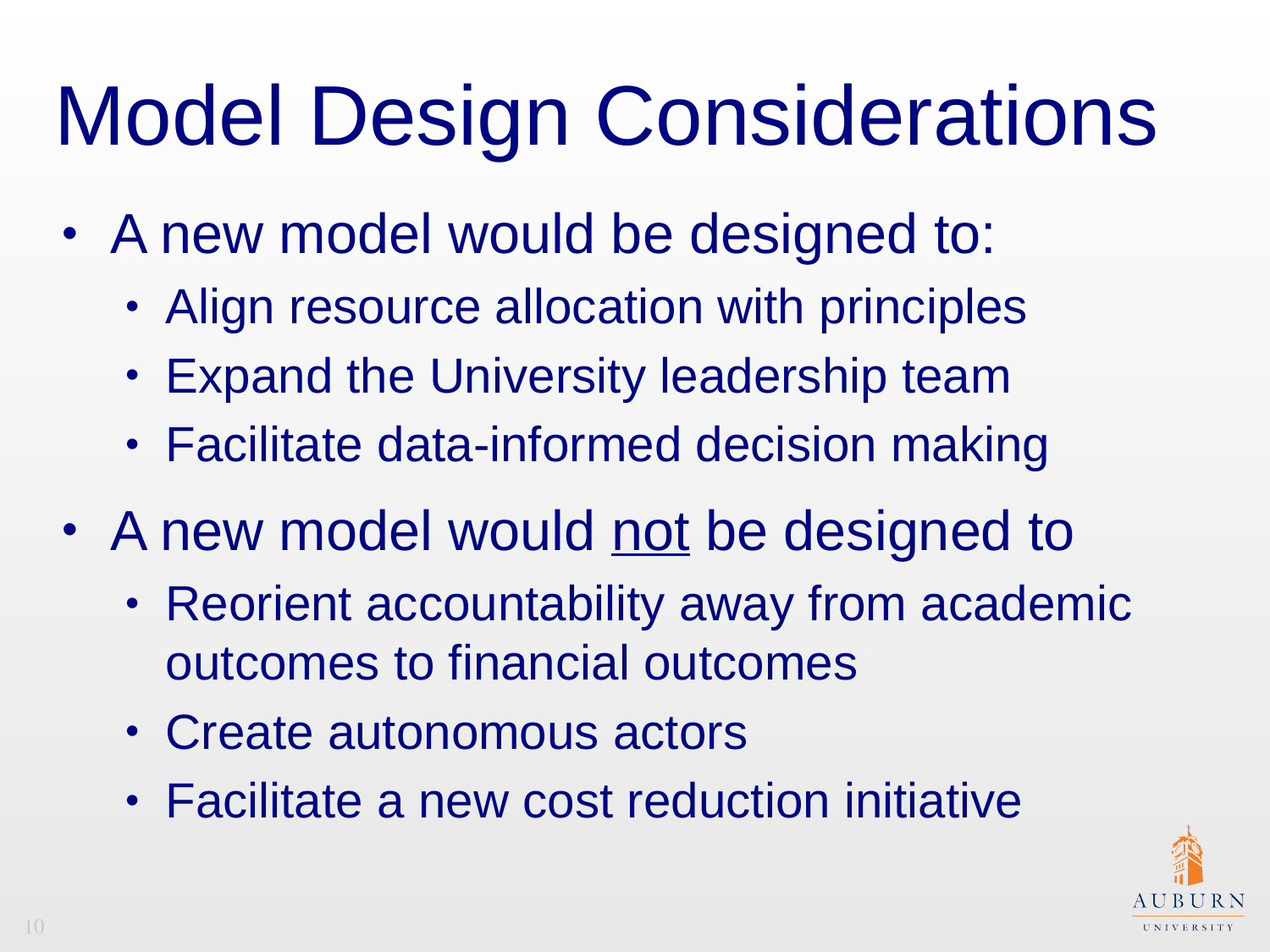

# Model Design Considerations
A new model would be designed to:
Align resource allocation with principles
Expand the University leadership team
Facilitate data-informed decision making
A new model would not be designed to
Reorient accountability away from academic outcomes to financial outcomes
Create autonomous actors
Facilitate a new cost reduction initiative
10